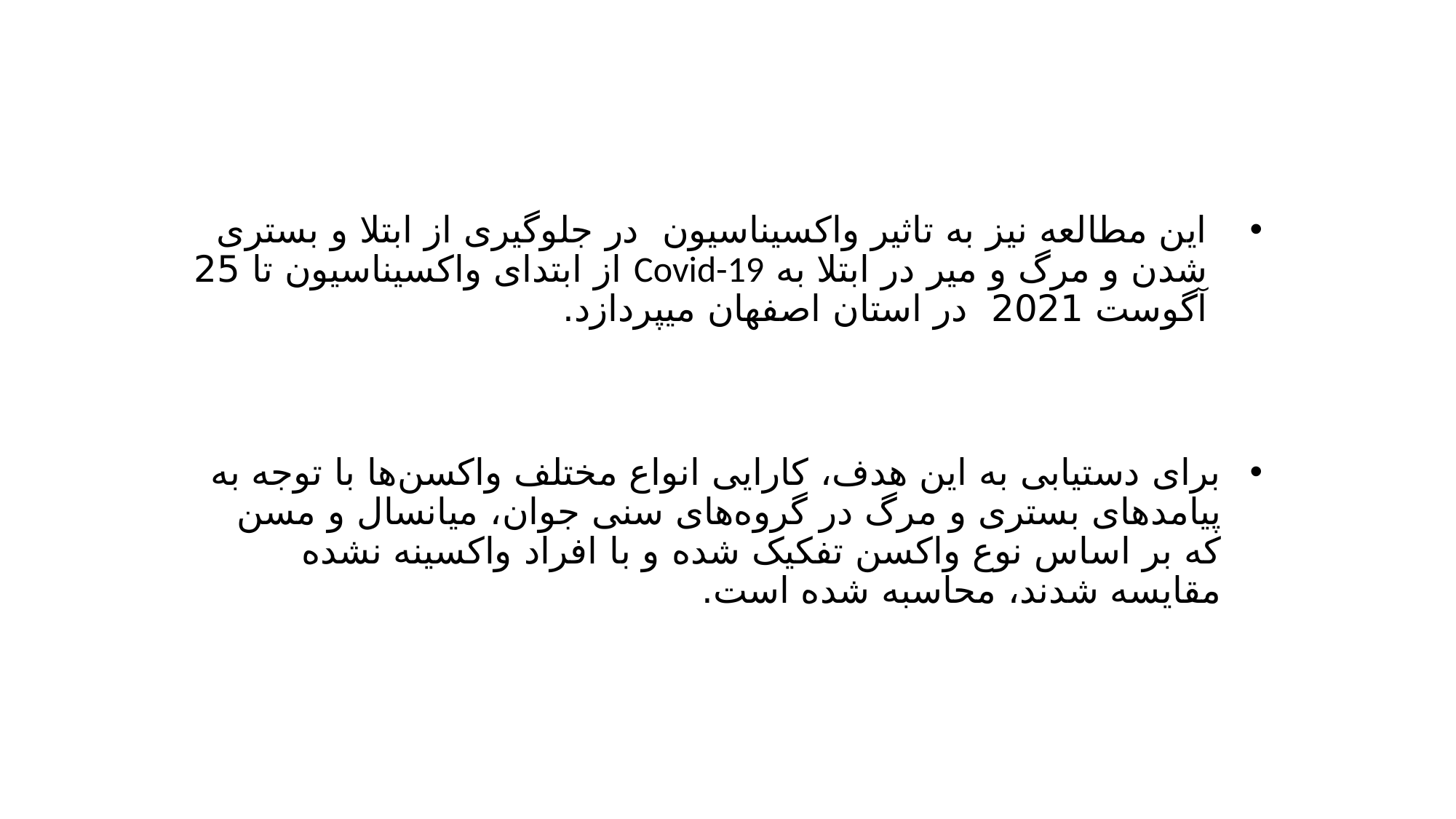

#
این مطالعه نیز به تاثیر واکسیناسیون  در جلوگیری از ابتلا و بستری شدن و مرگ و میر در ابتلا به Covid-19 از ابتدای واکسیناسیون تا 25 آگوست 2021  در استان اصفهان میپردازد.

برای دستیابی به این هدف، کارایی انواع مختلف واکسن‌ها با توجه به پیامدهای بستری و مرگ در گروه‌های سنی جوان، میانسال و مسن که بر اساس نوع واکسن تفکیک شده و با افراد واکسینه نشده مقایسه شدند، محاسبه شده است.